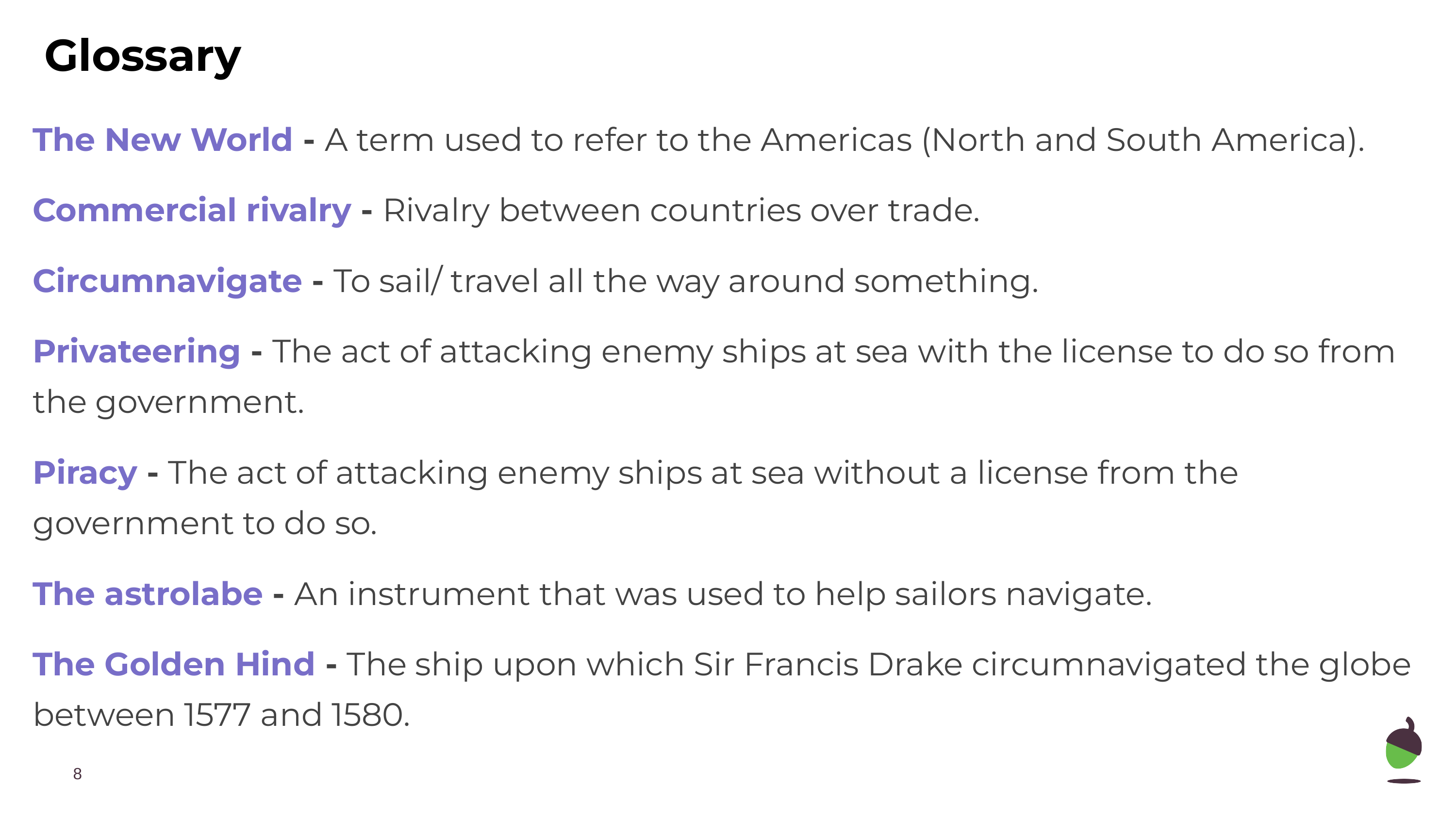

# Glossary
The New World - A term used to refer to the Americas (North and South America).
Commercial rivalry - Rivalry between countries over trade.
Circumnavigate - To sail/ travel all the way around something.
Privateering - The act of attacking enemy ships at sea with the license to do so from the government.
Piracy - The act of attacking enemy ships at sea without a license from the government to do so.
The astrolabe - An instrument that was used to help sailors navigate.
The Golden Hind - The ship upon which Sir Francis Drake circumnavigated the globe between 1577 and 1580.

8